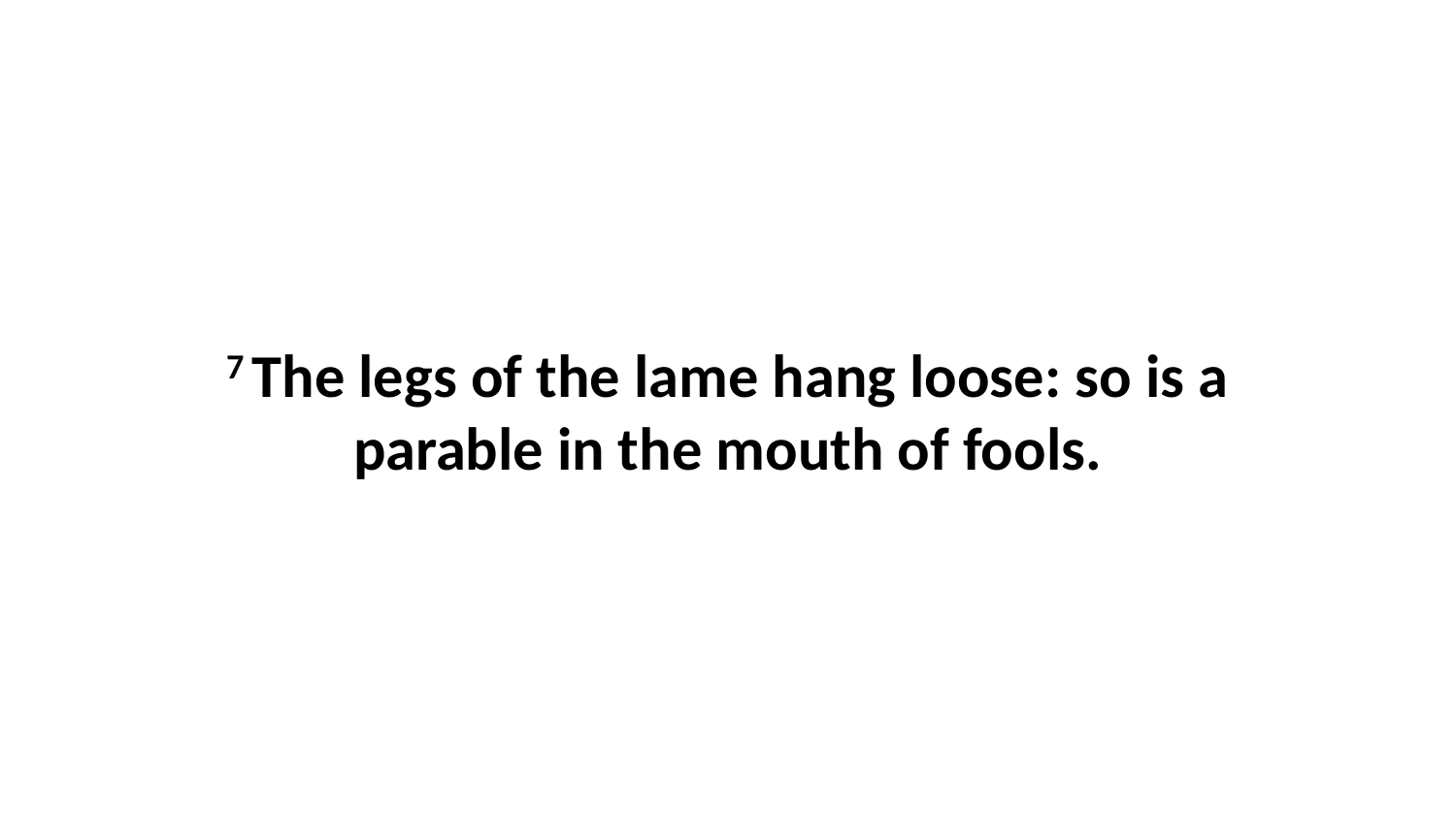

7 The legs of the lame hang loose: so is a parable in the mouth of fools.